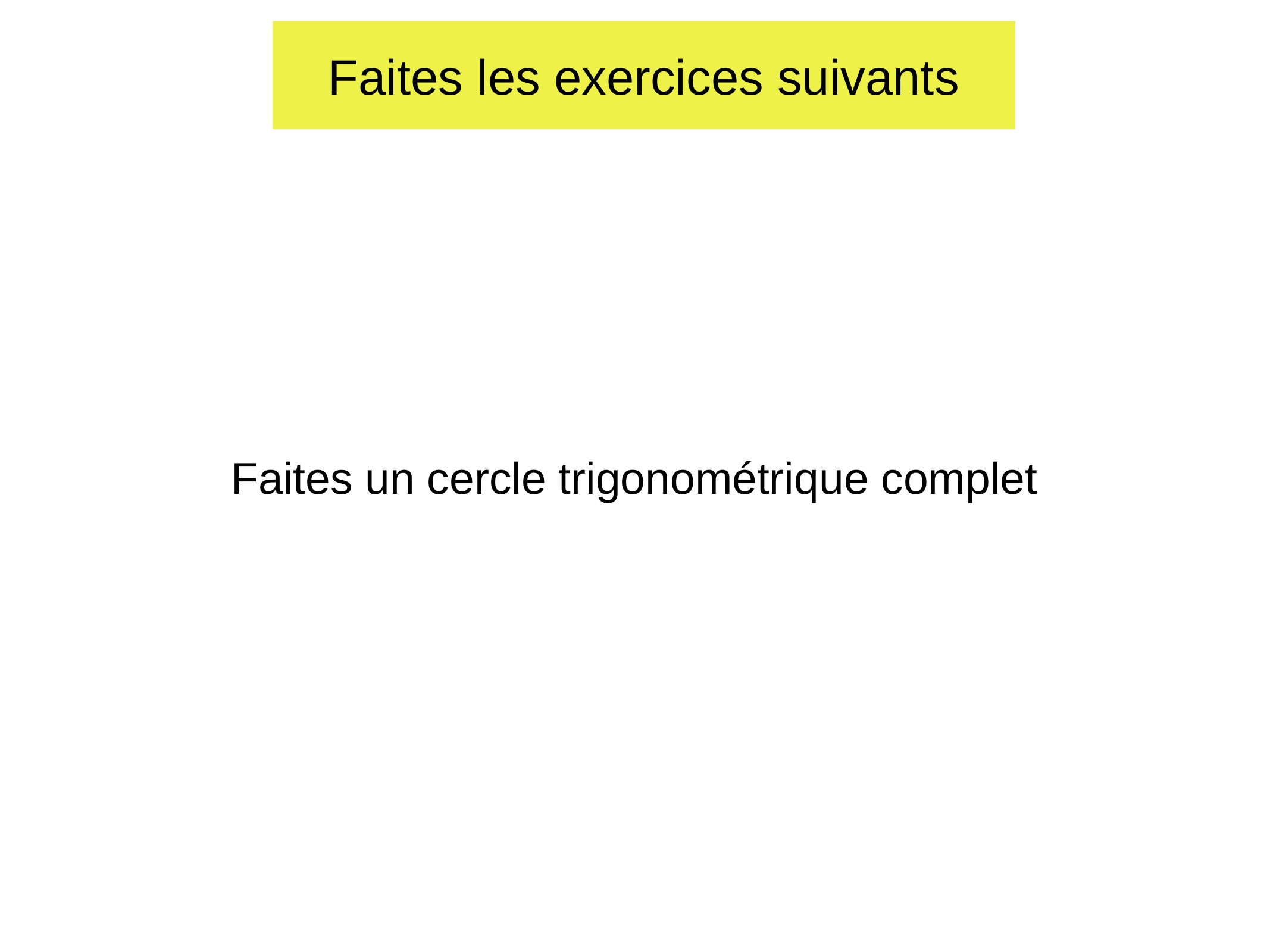

Faites les exercices suivants
Faites un cercle trigonométrique complet